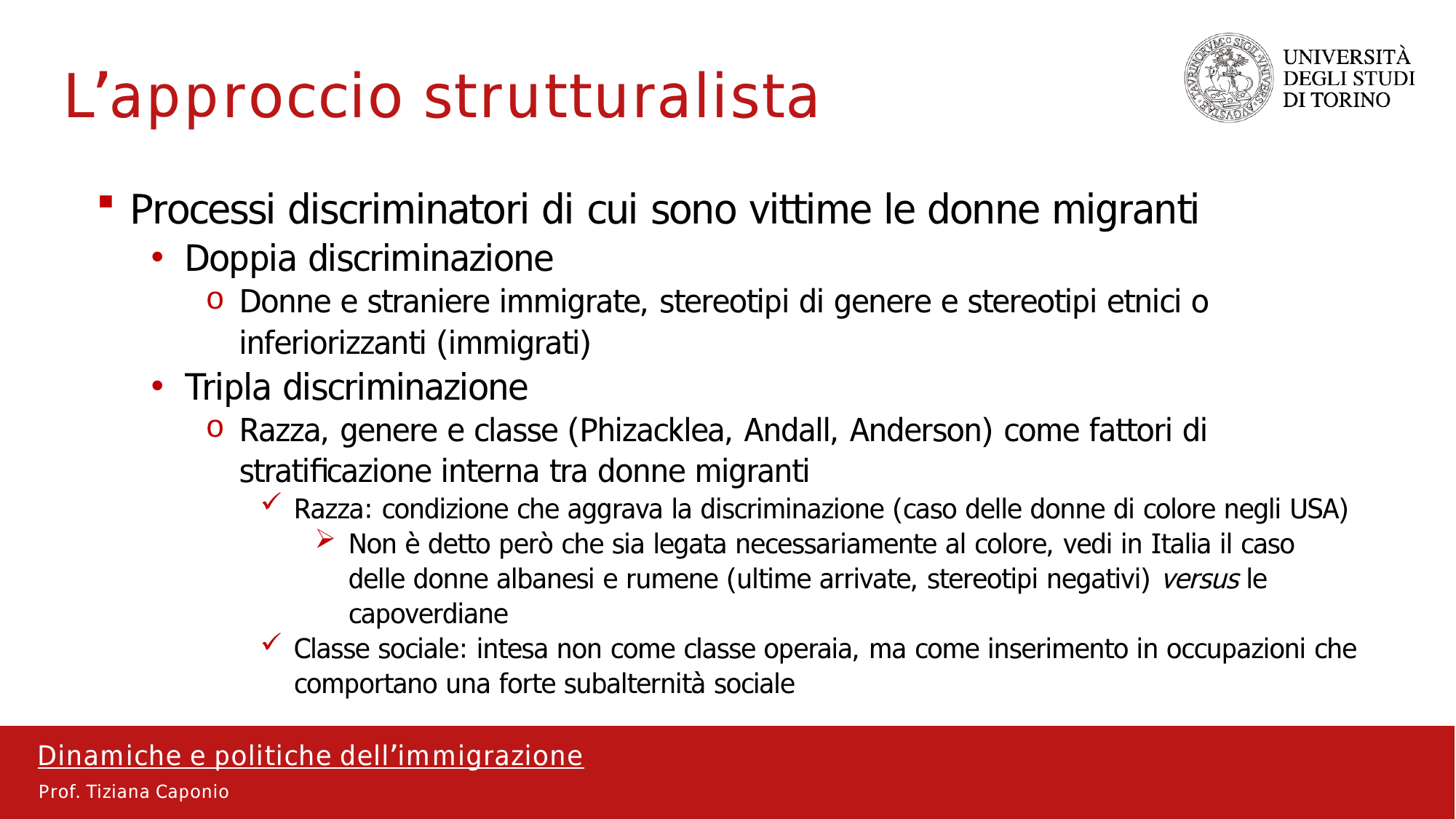

L’approccio strutturalista

Processi discriminatori di cui sono vittime le donne migranti
Doppia discriminazione
Donne e straniere immigrate, stereotipi di genere e stereotipi etnici o inferiorizzanti (immigrati)
Tripla discriminazione
Razza, genere e classe (Phizacklea, Andall, Anderson) come fattori di stratificazione interna tra donne migranti
Razza: condizione che aggrava la discriminazione (caso delle donne di colore negli USA)
Non è detto però che sia legata necessariamente al colore, vedi in Italia il caso delle donne albanesi e rumene (ultime arrivate, stereotipi negativi) versus le capoverdiane
Classe sociale: intesa non come classe operaia, ma come inserimento in occupazioni che comportano una forte subalternità sociale
Dinamiche e politiche dell’immigrazione
Prof. Tiziana Caponio